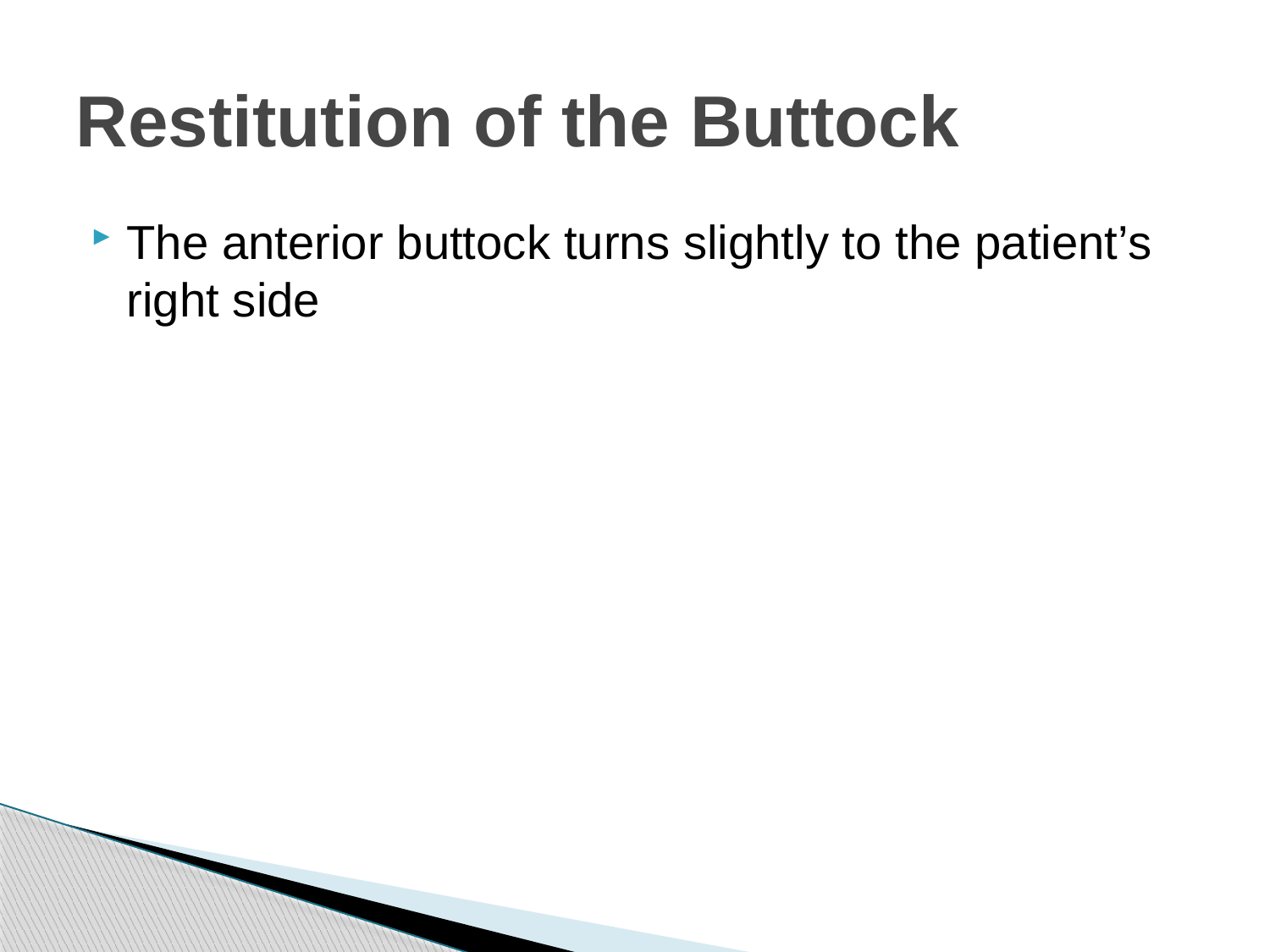

# Restitution of the Buttock
The anterior buttock turns slightly to the patient’s right side